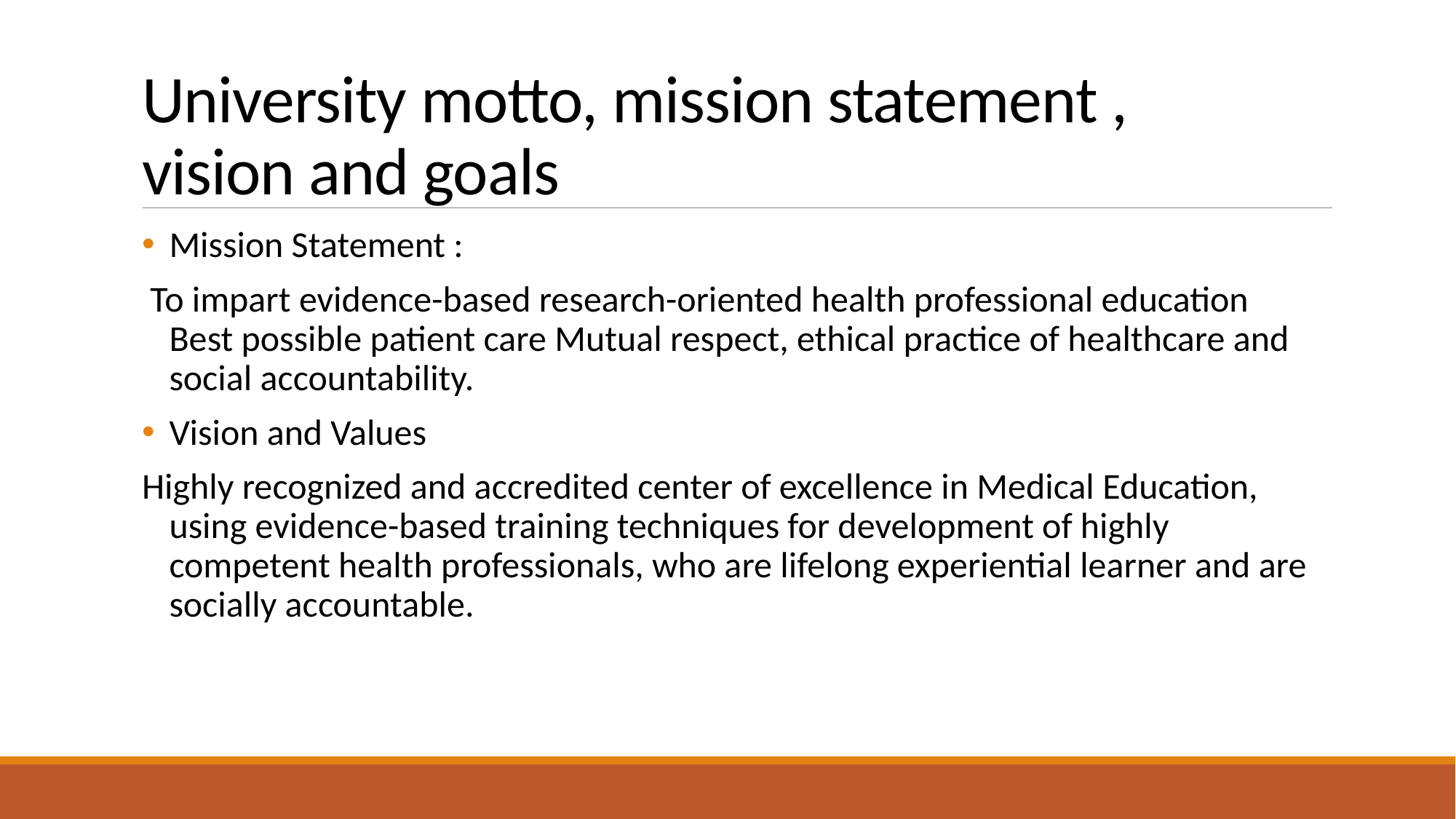

# University motto, mission statement , vision and goals
Mission Statement :
 To impart evidence-based research-oriented health professional education Best possible patient care Mutual respect, ethical practice of healthcare and social accountability.
Vision and Values
Highly recognized and accredited center of excellence in Medical Education, using evidence-based training techniques for development of highly competent health professionals, who are lifelong experiential learner and are socially accountable.